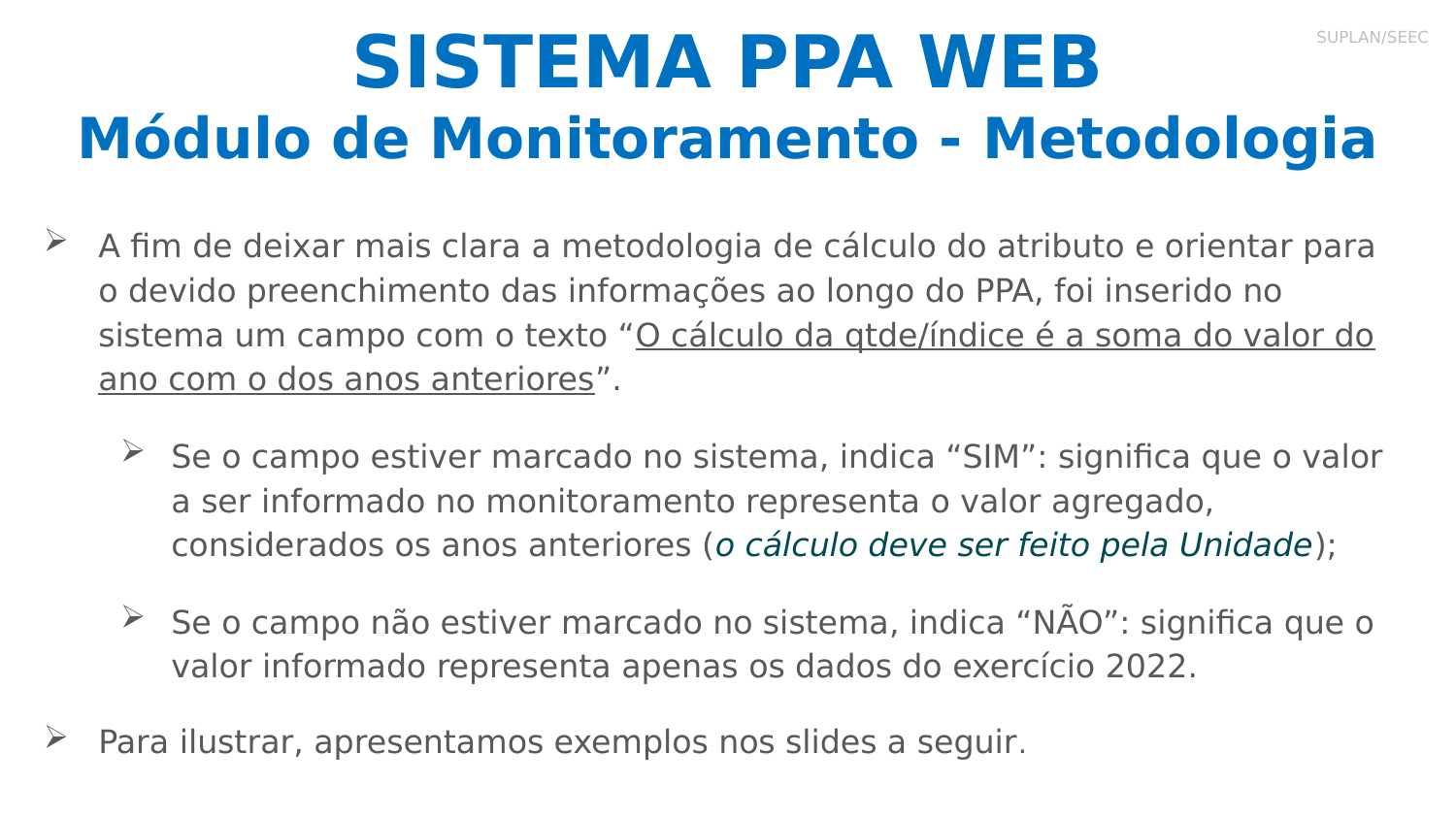

# SISTEMA PPA WEB Módulo de Monitoramento - Metodologia
SUPLAN/SEEC
A fim de deixar mais clara a metodologia de cálculo do atributo e orientar para o devido preenchimento das informações ao longo do PPA, foi inserido no sistema um campo com o texto “O cálculo da qtde/índice é a soma do valor do ano com o dos anos anteriores”.
Se o campo estiver marcado no sistema, indica “SIM”: significa que o valor a ser informado no monitoramento representa o valor agregado, considerados os anos anteriores (o cálculo deve ser feito pela Unidade);
Se o campo não estiver marcado no sistema, indica “NÃO”: significa que o valor informado representa apenas os dados do exercício 2022.

Para ilustrar, apresentamos exemplos nos slides a seguir.